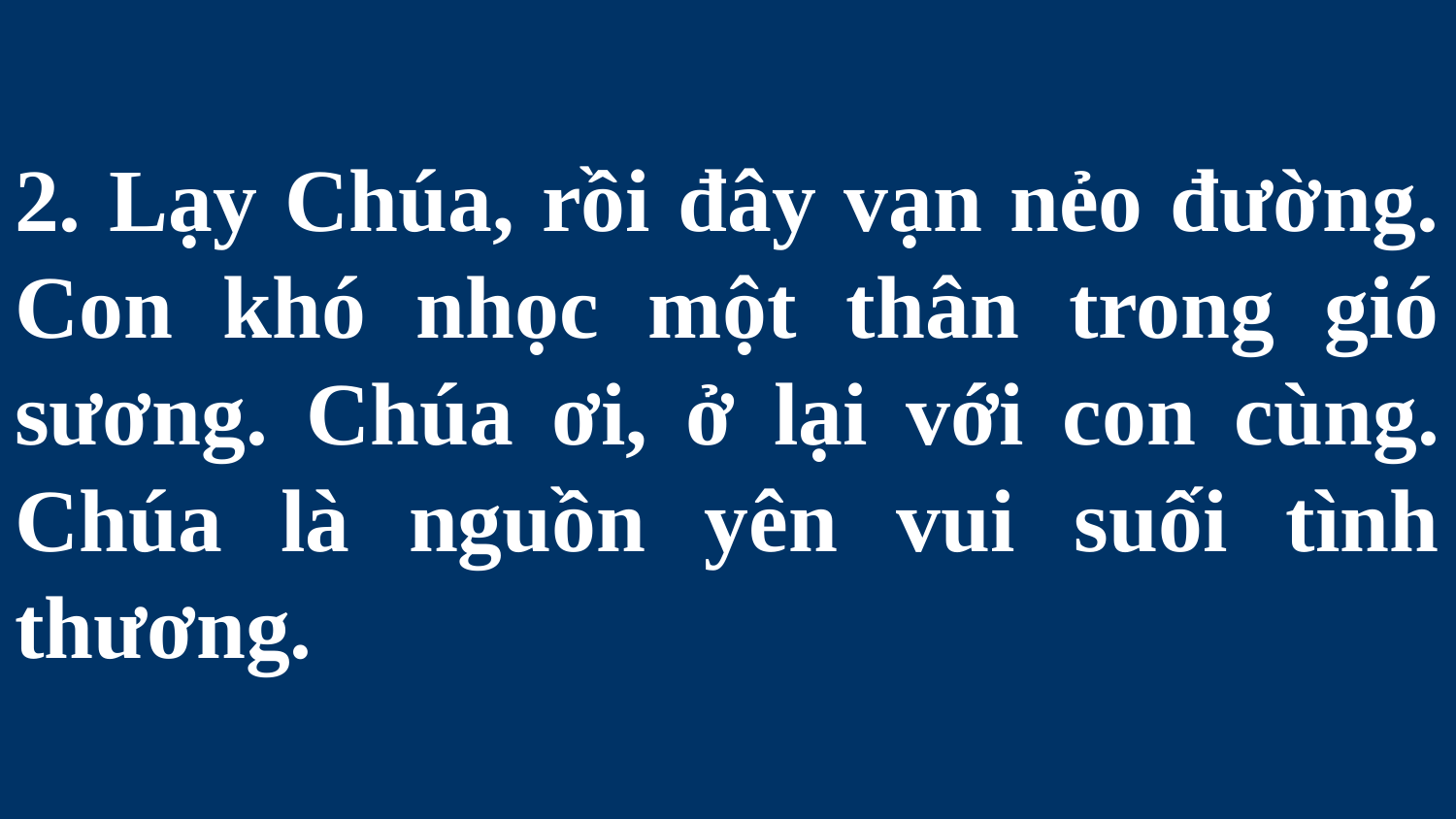

# 2. Lạy Chúa, rồi đây vạn nẻo đường. Con khó nhọc một thân trong gió sương. Chúa ơi, ở lại với con cùng. Chúa là nguồn yên vui suối tình thương.